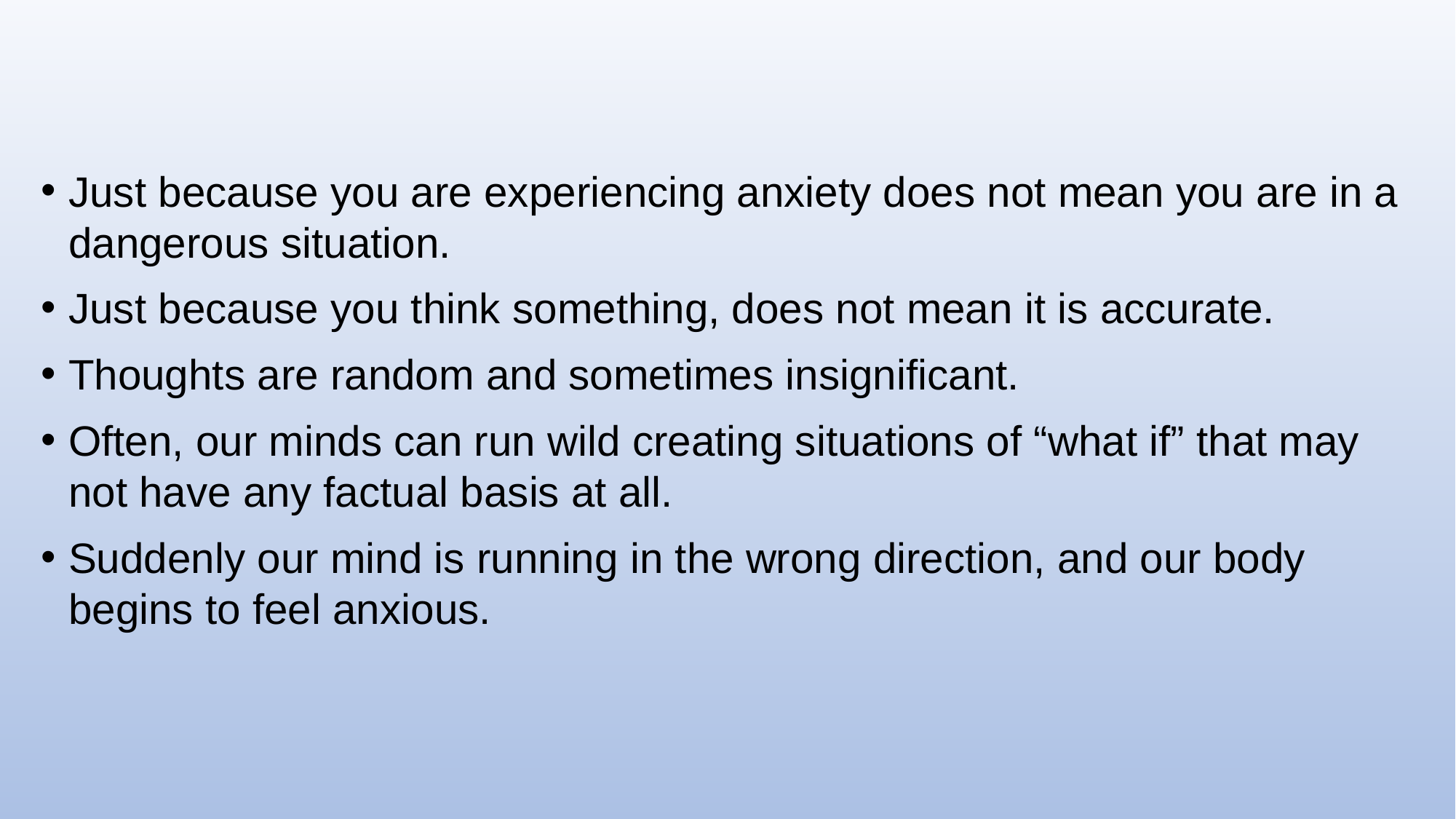

Just because you are experiencing anxiety does not mean you are in a dangerous situation.
Just because you think something, does not mean it is accurate.
Thoughts are random and sometimes insignificant.
Often, our minds can run wild creating situations of “what if” that may not have any factual basis at all.
Suddenly our mind is running in the wrong direction, and our body begins to feel anxious.